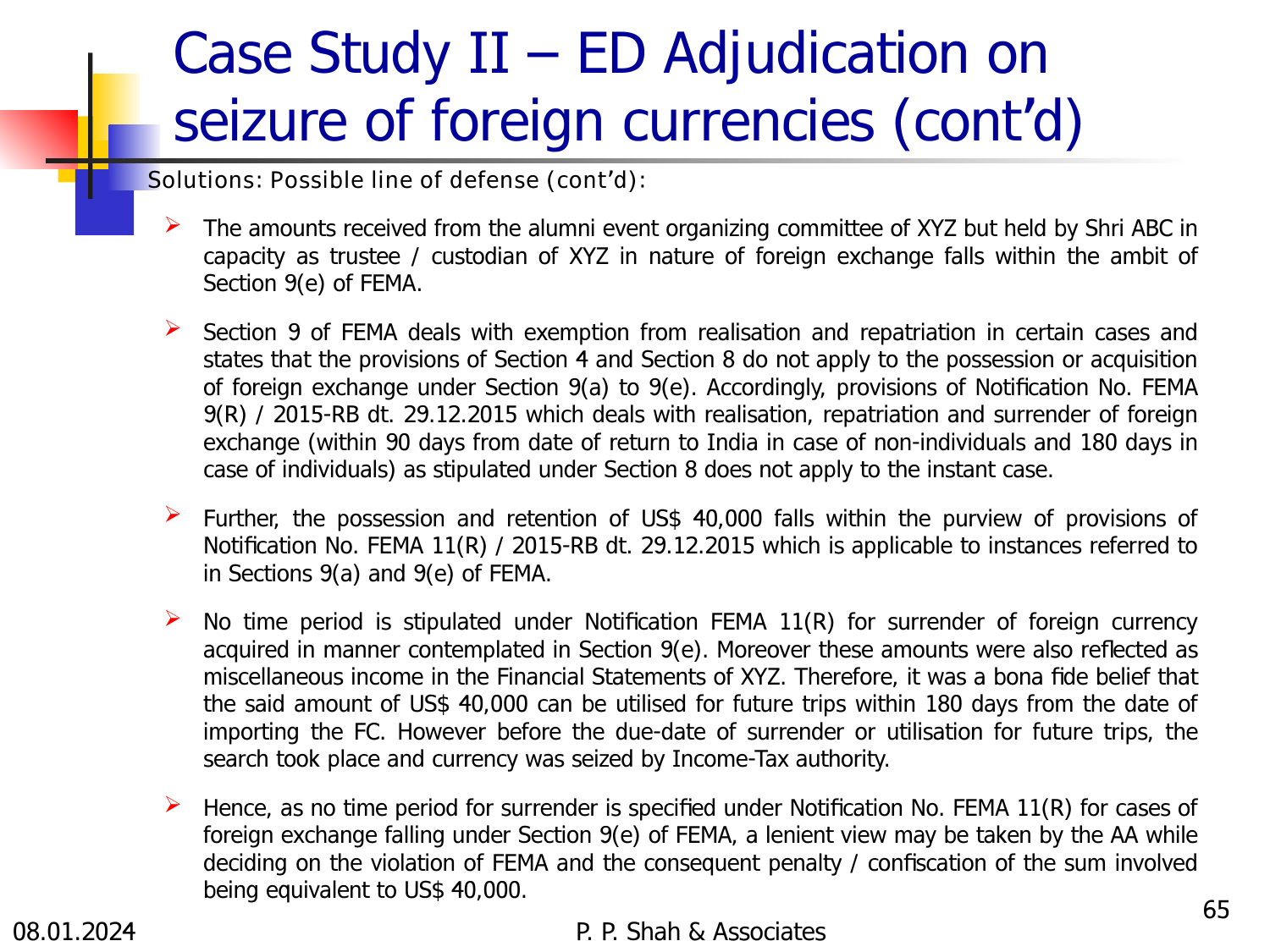

# Case Study II – ED Adjudication on seizure of foreign currencies (cont’d)
Solutions: Possible line of defense (cont’d):
The amounts received from the alumni event organizing committee of XYZ but held by Shri ABC in capacity as trustee / custodian of XYZ in nature of foreign exchange falls within the ambit of Section 9(e) of FEMA.
Section 9 of FEMA deals with exemption from realisation and repatriation in certain cases and states that the provisions of Section 4 and Section 8 do not apply to the possession or acquisition of foreign exchange under Section 9(a) to 9(e). Accordingly, provisions of Notification No. FEMA 9(R) / 2015-RB dt. 29.12.2015 which deals with realisation, repatriation and surrender of foreign exchange (within 90 days from date of return to India in case of non-individuals and 180 days in case of individuals) as stipulated under Section 8 does not apply to the instant case.
Further, the possession and retention of US$ 40,000 falls within the purview of provisions of Notification No. FEMA 11(R) / 2015-RB dt. 29.12.2015 which is applicable to instances referred to in Sections 9(a) and 9(e) of FEMA.
No time period is stipulated under Notification FEMA 11(R) for surrender of foreign currency acquired in manner contemplated in Section 9(e). Moreover these amounts were also reflected as miscellaneous income in the Financial Statements of XYZ. Therefore, it was a bona fide belief that the said amount of US$ 40,000 can be utilised for future trips within 180 days from the date of importing the FC. However before the due-date of surrender or utilisation for future trips, the search took place and currency was seized by Income-Tax authority.
Hence, as no time period for surrender is specified under Notification No. FEMA 11(R) for cases of foreign exchange falling under Section 9(e) of FEMA, a lenient view may be taken by the AA while deciding on the violation of FEMA and the consequent penalty / confiscation of the sum involved being equivalent to US$ 40,000.

65
08.01.2024
P. P. Shah & Associates